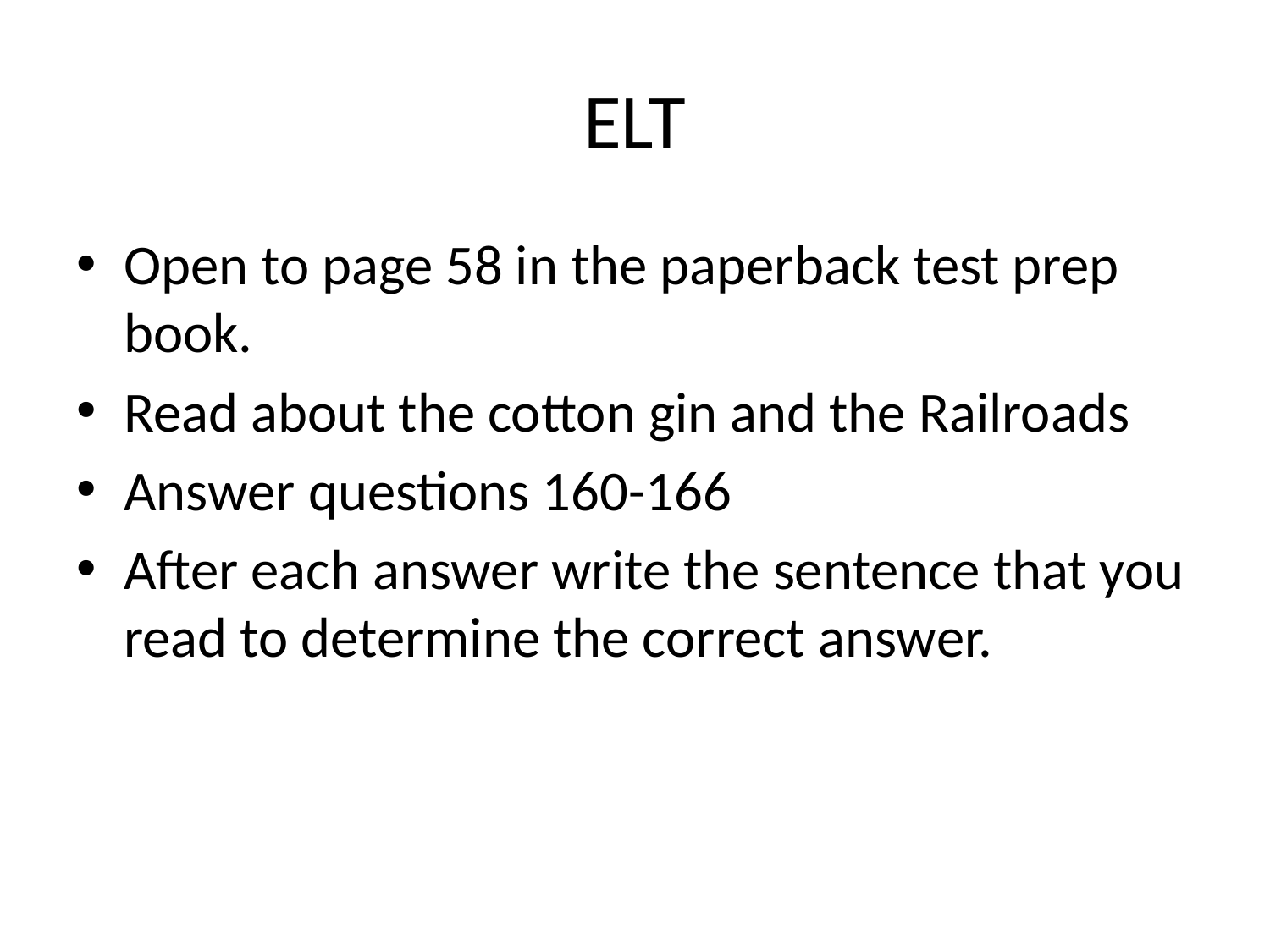

# ELT
Open to page 58 in the paperback test prep book.
Read about the cotton gin and the Railroads
Answer questions 160-166
After each answer write the sentence that you read to determine the correct answer.